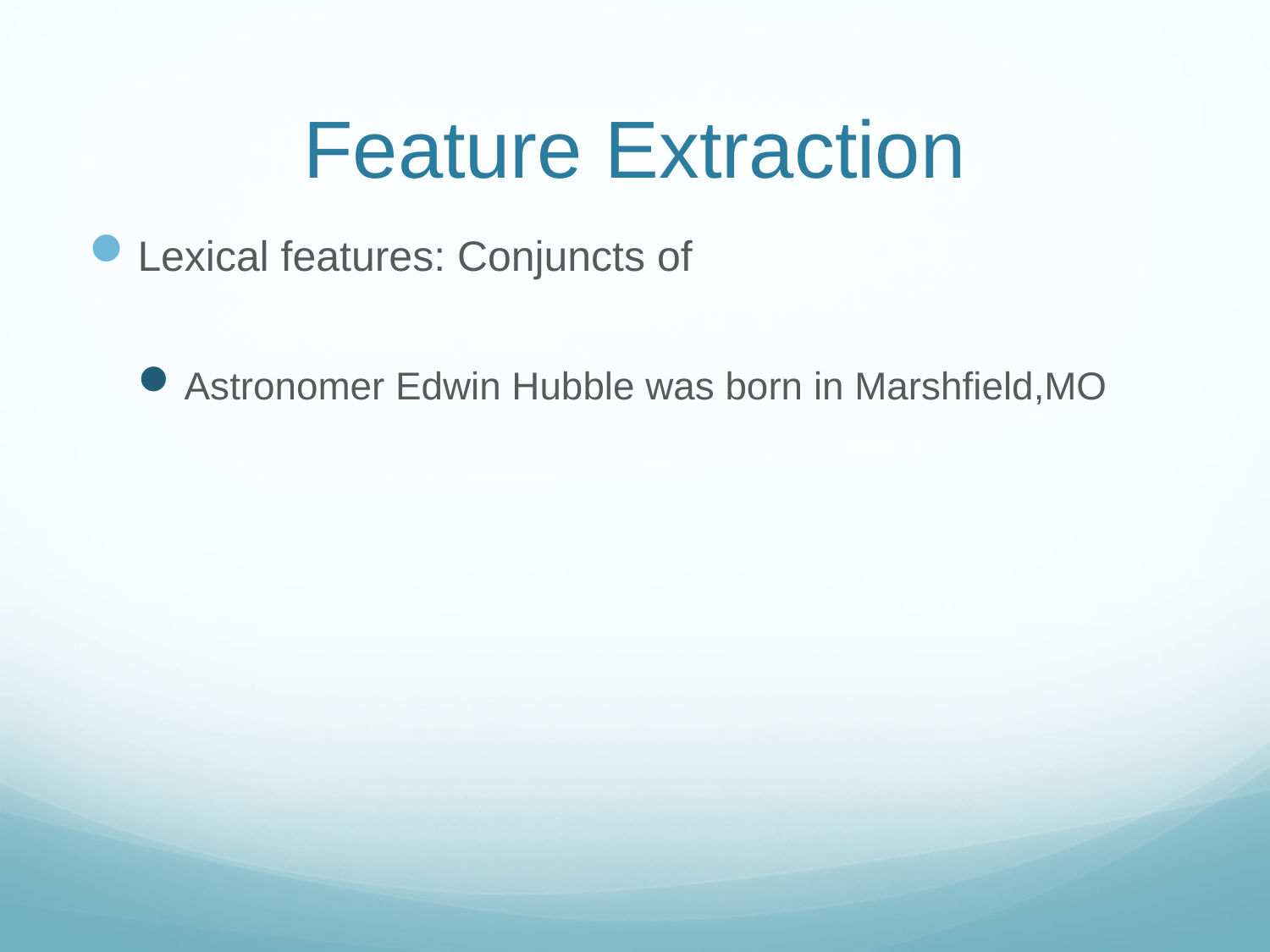

# Feature Extraction
Lexical features: Conjuncts of

Astronomer Edwin Hubble was born in Marshfield,MO